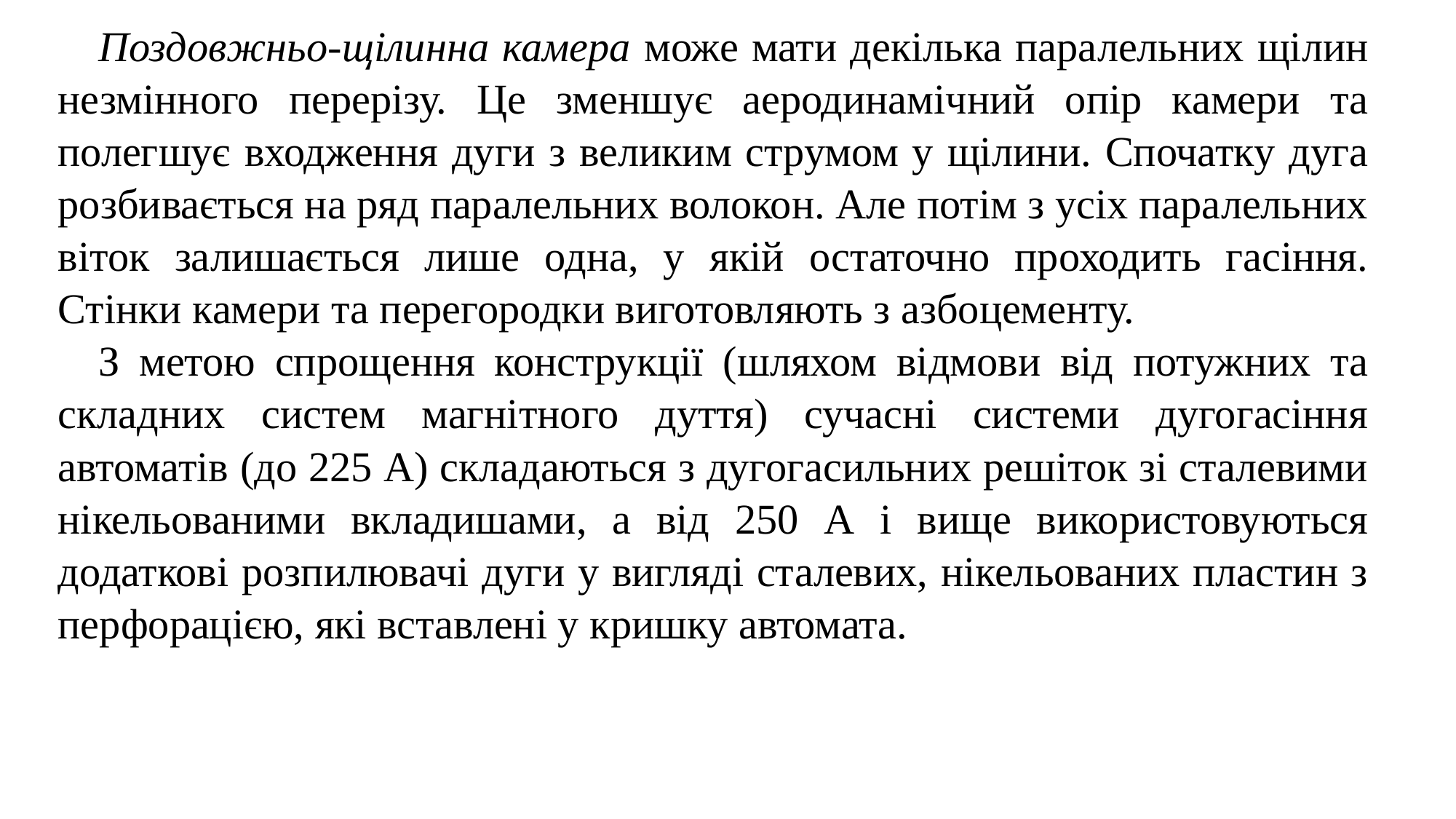

Поздовжньо-щілинна камера може мати декілька паралельних щілин незмінного перерізу. Це зменшує аеродинамічний опір камери та полегшує входження дуги з великим струмом у щілини. Спочатку дуга розбивається на ряд паралельних волокон. Але потім з усіх паралельних віток залишається лише одна, у якій остаточно проходить гасіння. Стінки камери та перегородки виготовляють з азбоцементу.
З метою спрощення конструкції (шляхом відмови від потужних та складних систем магнітного дуття) сучасні системи дугогасіння автоматів (до 225 А) складаються з дугогасильних решіток зі сталевими нікельованими вкладишами, а від 250 А і вище використовуються додаткові розпилювачі дуги у вигляді сталевих, нікельованих пластин з перфорацією, які вставлені у кришку автомата.